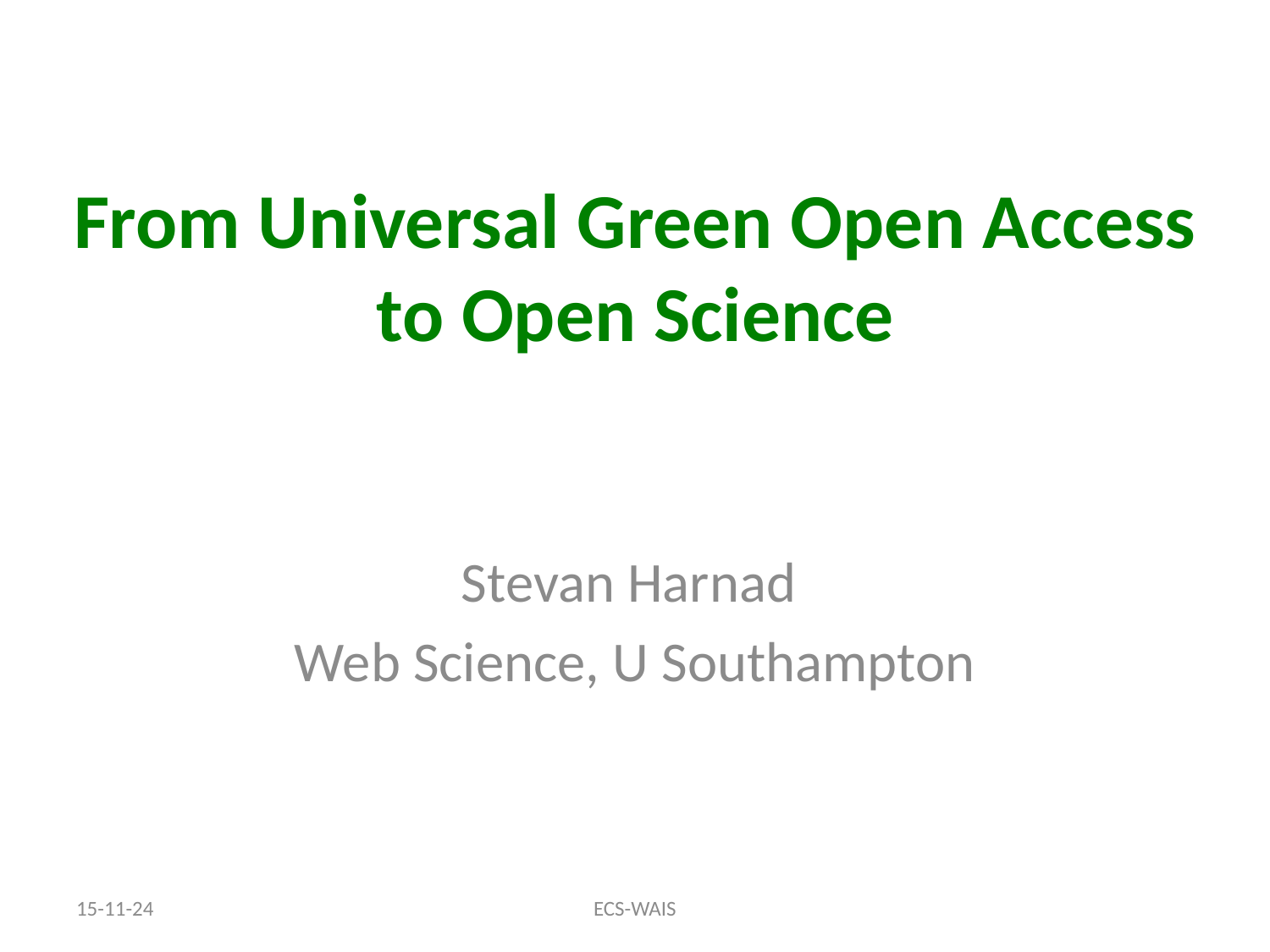

# From Universal Green Open Access to Open Science
Stevan Harnad
Web Science, U Southampton

15-11-24
ECS-WAIS